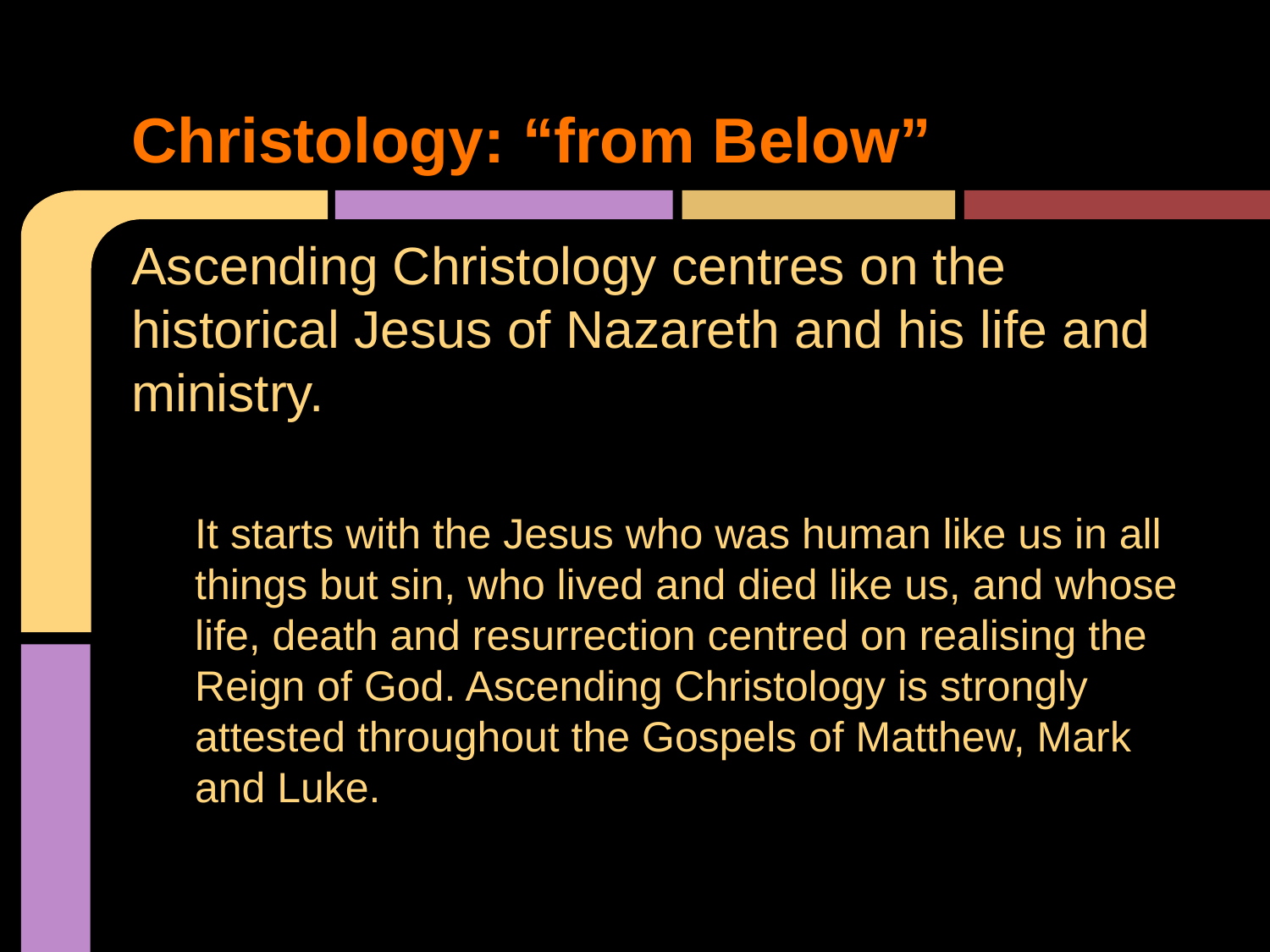

# Christology: “from Below”
Ascending Christology centres on the historical Jesus of Nazareth and his life and ministry.

It starts with the Jesus who was human like us in all things but sin, who lived and died like us, and whose life, death and resurrection centred on realising the Reign of God. Ascending Christology is strongly attested throughout the Gospels of Matthew, Mark and Luke.